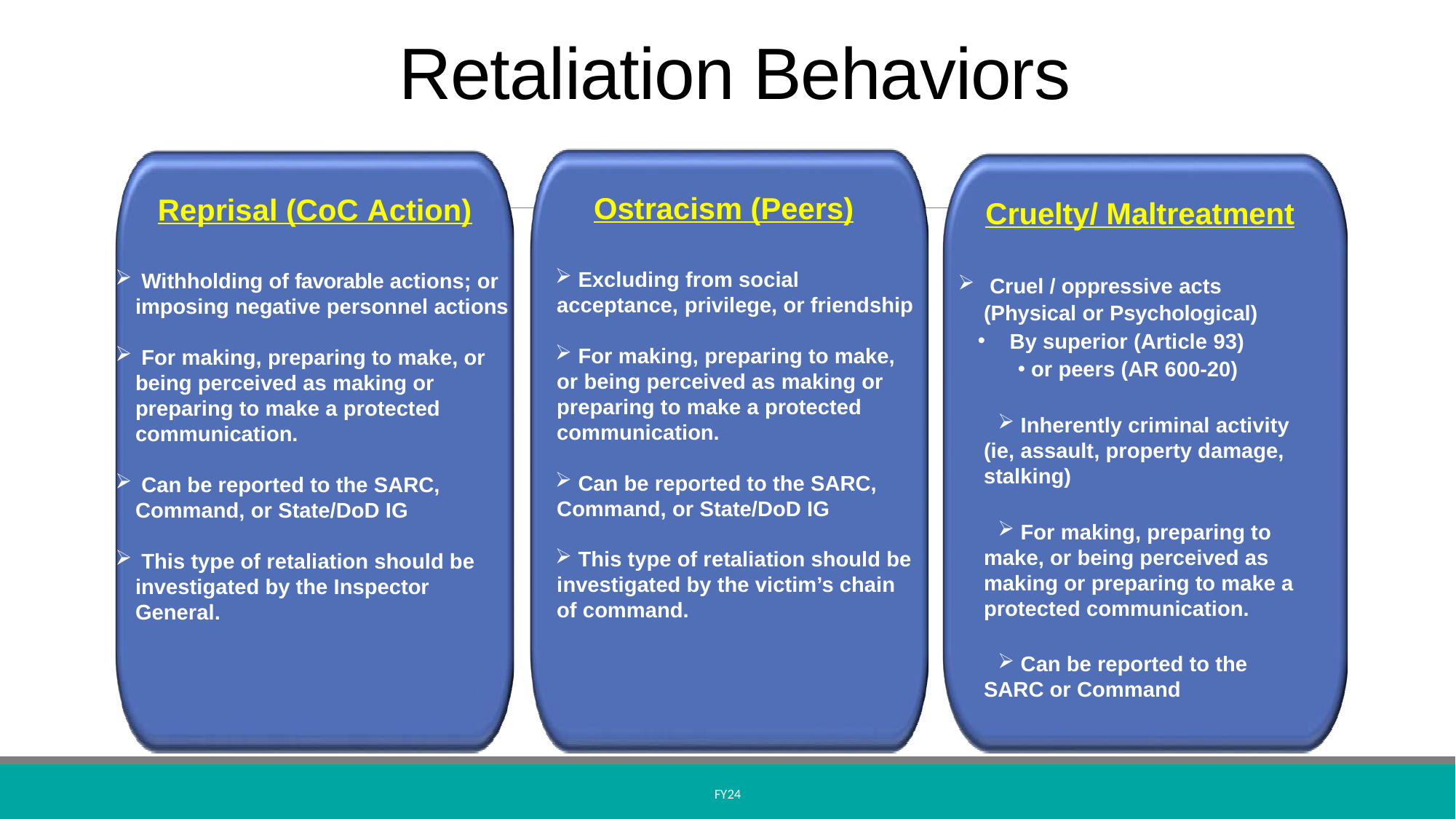

# Retaliation Behaviors

Ostracism (Peers)

 Excluding from social  acceptance, privilege, or friendship

 For making, preparing to make, or being perceived as making or preparing to make a protected communication.

 Can be reported to the SARC, Command, or State/DoD IG

 This type of retaliation should be investigated by the victim’s chain of command.

Reprisal (CoC Action)

 Withholding of favorable actions; or imposing negative personnel actions

 For making, preparing to make, or being perceived as making or preparing to make a protected communication.

 Can be reported to the SARC, Command, or State/DoD IG

 This type of retaliation should be investigated by the Inspector General.

Cruelty/ Maltreatment

 Cruel / oppressive acts  (Physical or Psychological)
 By superior (Article 93)
 or peers (AR 600-20)

 Inherently criminal activity (ie, assault, property damage, stalking)

 For making, preparing to make, or being perceived as making or preparing to make a protected communication.

 Can be reported to the SARC or Command

FY24